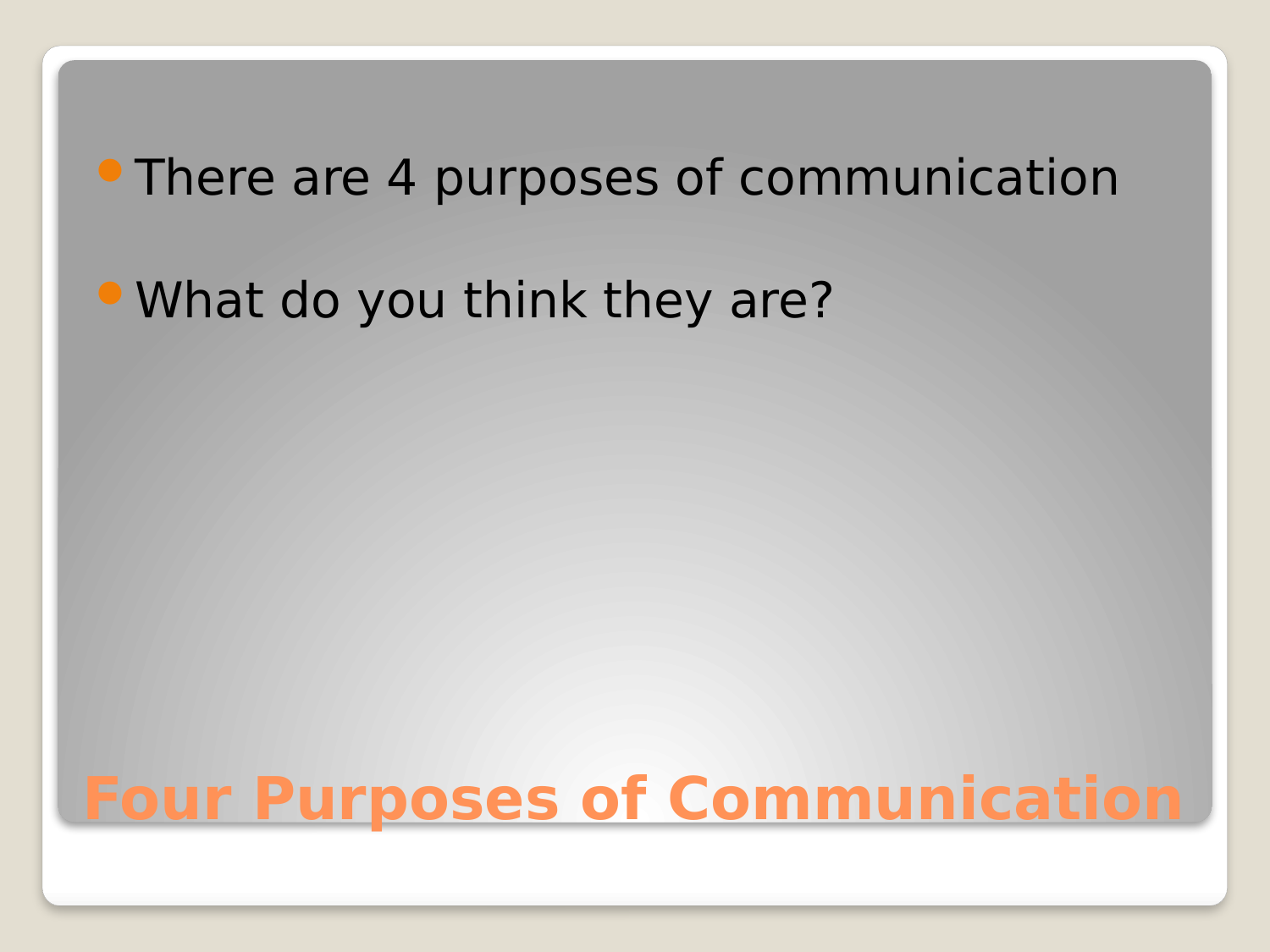

There are 4 purposes of communication
What do you think they are?

# Four Purposes of Communication